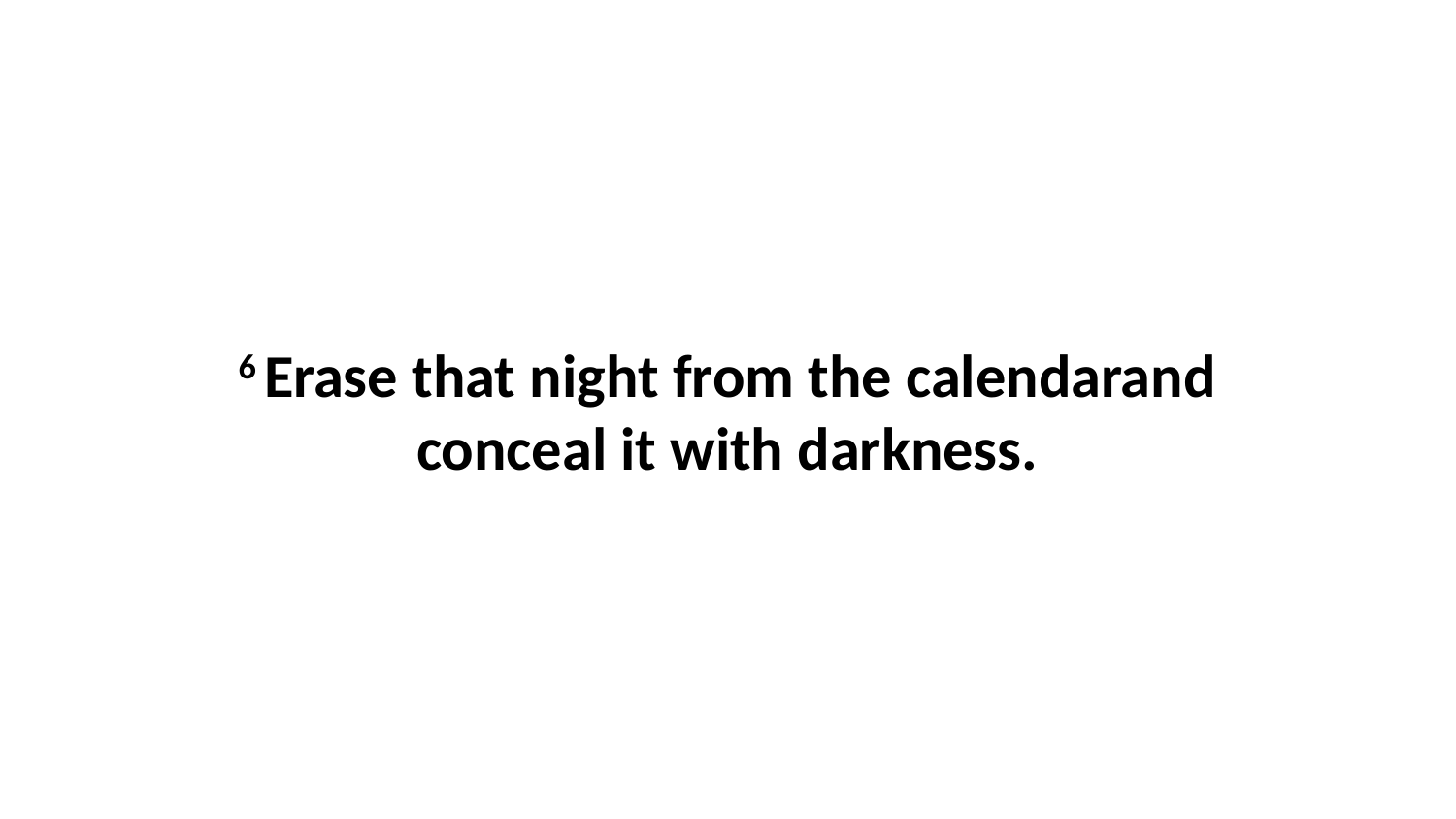

6 Erase that night from the calendarand conceal it with darkness.